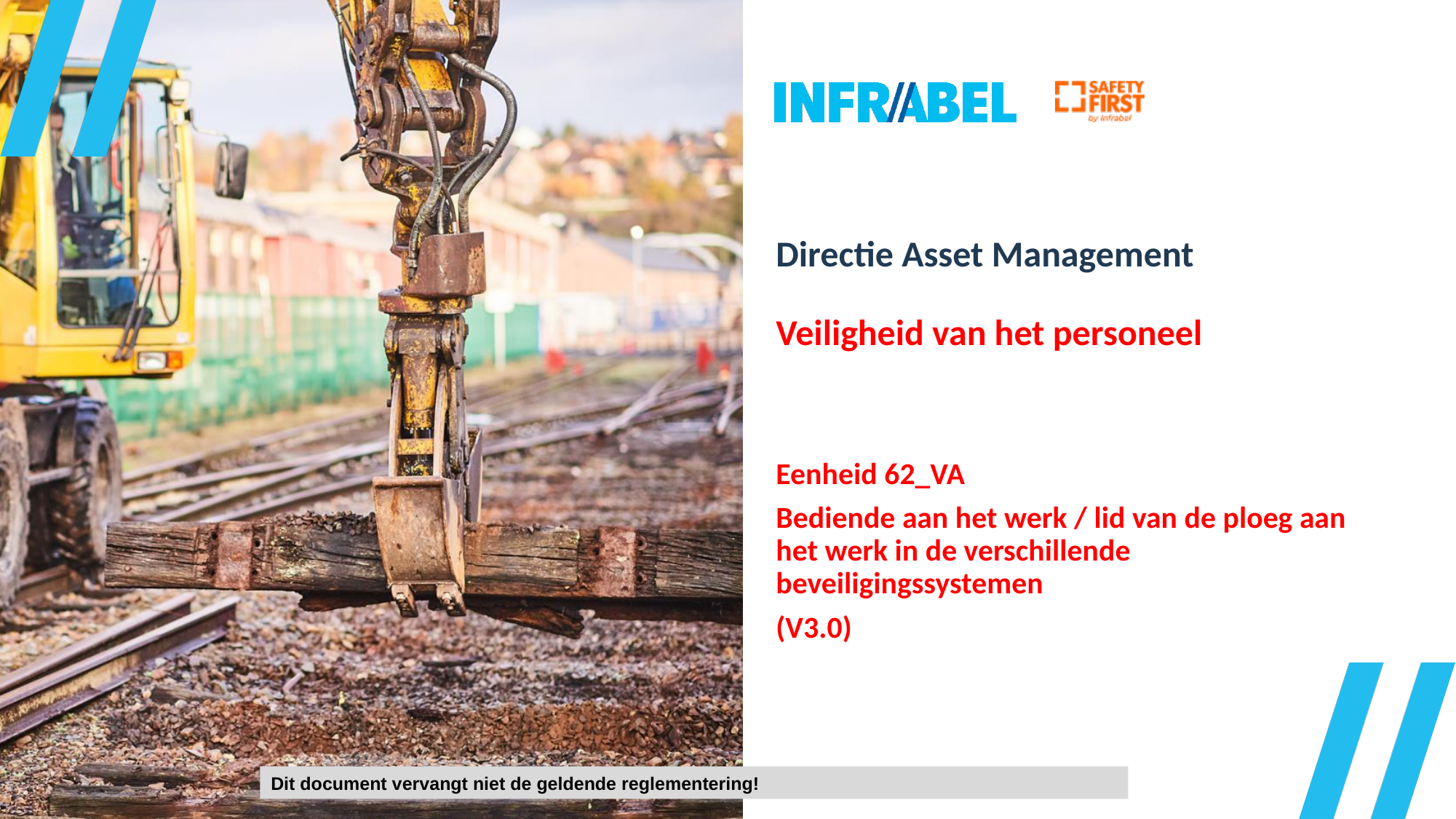

# Directie Asset Management Veiligheid van het personeel
Eenheid 62_VA
Bediende aan het werk / lid van de ploeg aan het werk in de verschillende beveiligingssystemen
(V3.0)
Dit document vervangt niet de geldende reglementering!